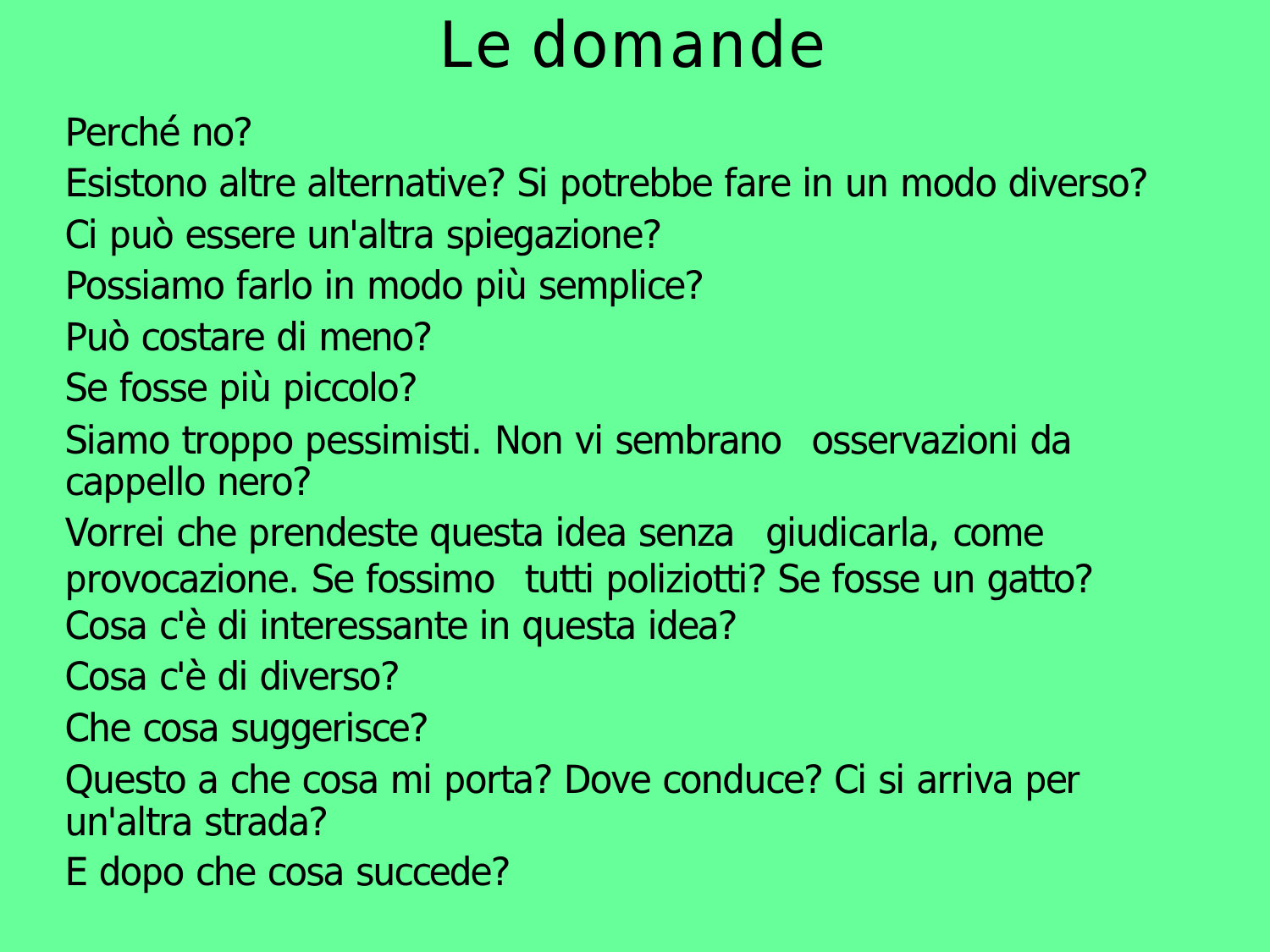

# Le domande
Perché no?
Esistono altre alternative? Si potrebbe fare in un modo diverso? Ci può essere un'altra spiegazione?
Possiamo farlo in modo più semplice? Può costare di meno?
Se fosse più piccolo?
Siamo troppo pessimisti. Non vi sembrano	osservazioni da cappello nero?
Vorrei che prendeste questa idea senza	giudicarla, come provocazione. Se fossimo	tutti poliziotti? Se fosse un gatto? Cosa c'è di interessante in questa idea?
Cosa c'è di diverso? Che cosa suggerisce?
Questo a che cosa mi porta? Dove conduce? Ci si arriva per un'altra strada?
E dopo che cosa succede?